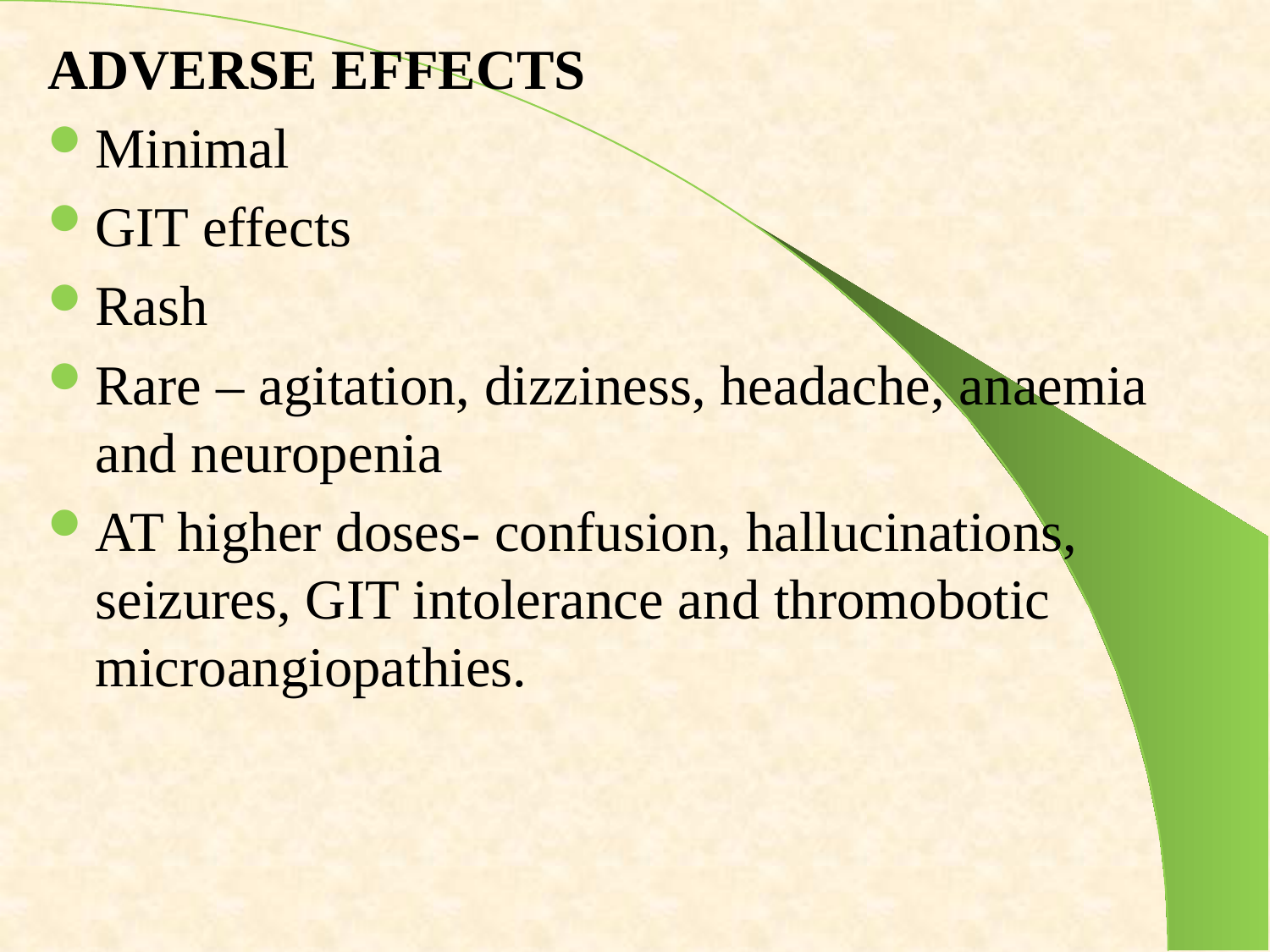

ADVERSE EFFECTS
Minimal
GIT effects
Rash
Rare – agitation, dizziness, headache, anaemia and neuropenia
AT higher doses- confusion, hallucinations, seizures, GIT intolerance and thromobotic microangiopathies.